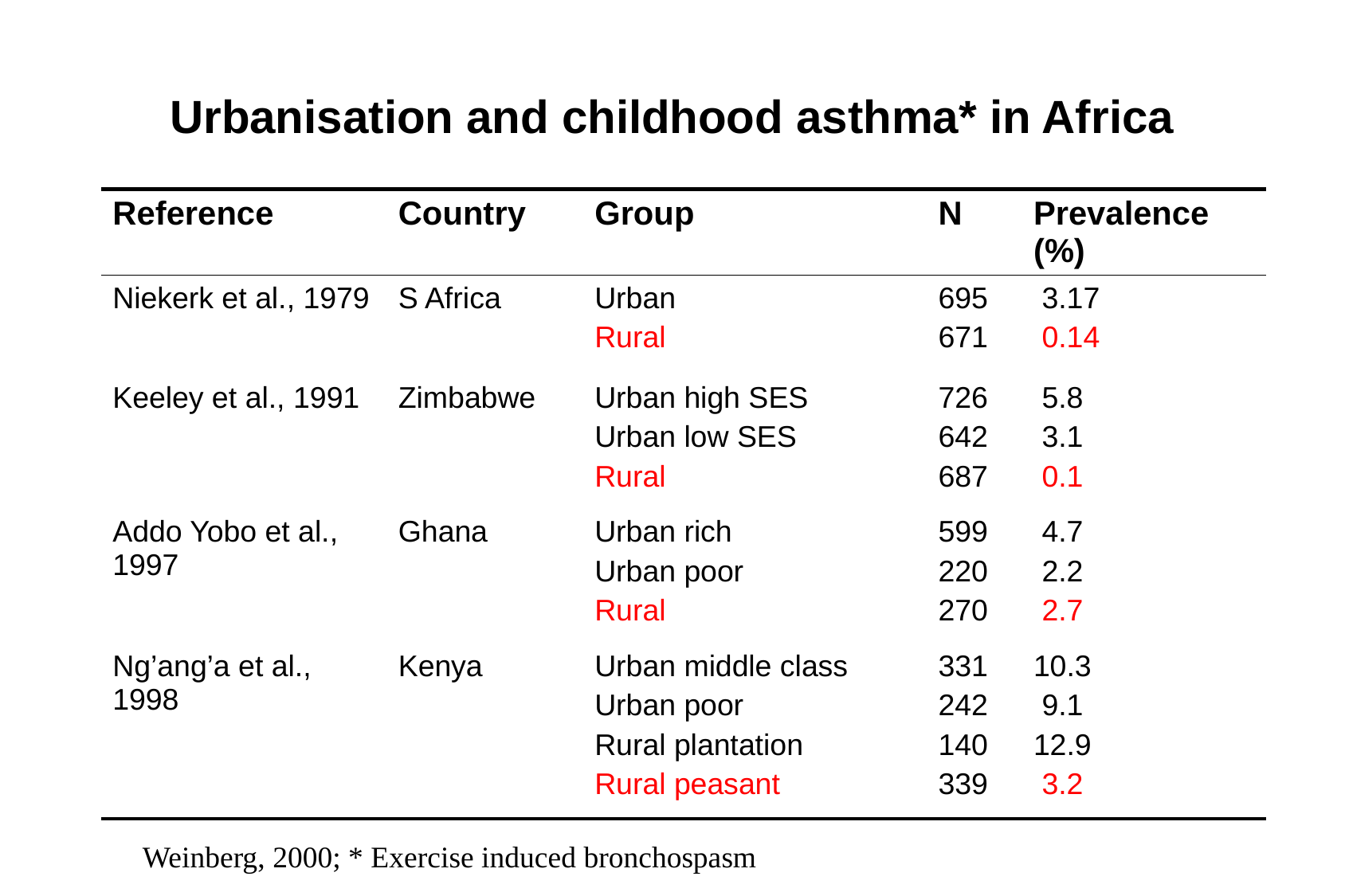

# Urbanisation and childhood asthma* in Africa
| Reference | Country | Group | N | Prevalence (%) |
| --- | --- | --- | --- | --- |
| Niekerk et al., 1979 | S Africa | Urban Rural | 695 671 | 3.17 0.14 |
| Keeley et al., 1991 | Zimbabwe | Urban high SES Urban low SES Rural | 726 642 687 | 5.8 3.1 0.1 |
| Addo Yobo et al., 1997 | Ghana | Urban rich Urban poor Rural | 599 220 270 | 4.7 2.2 2.7 |
| Ng’ang’a et al., 1998 | Kenya | Urban middle class Urban poor Rural plantation Rural peasant | 331 242 140 339 | 10.3 9.1 12.9 3.2 |
Weinberg, 2000; * Exercise induced bronchospasm